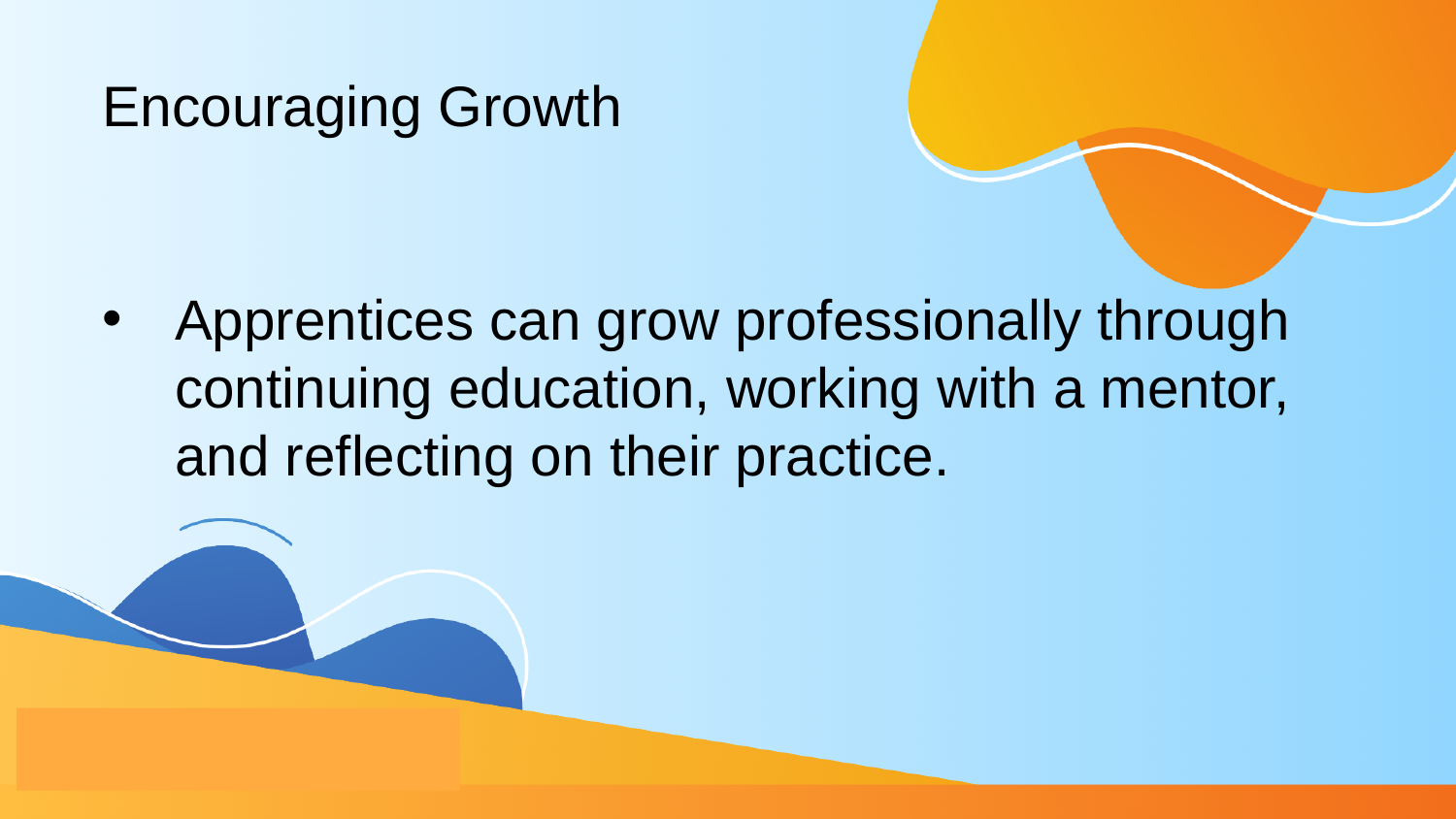

Encouraging Growth

Apprentices can grow professionally through continuing education, working with a mentor, and reflecting on their practice.